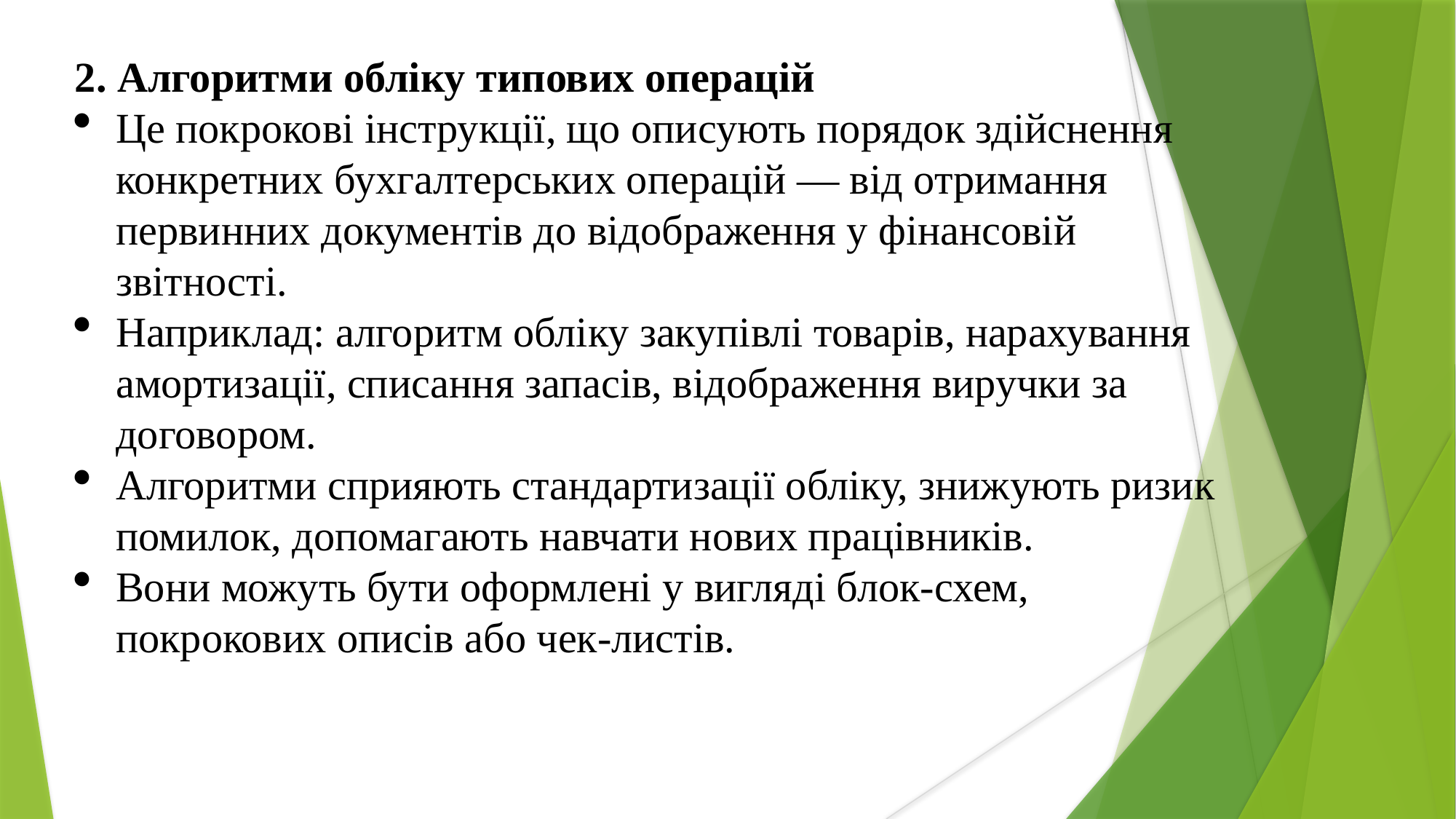

2. Алгоритми обліку типових операцій
Це покрокові інструкції, що описують порядок здійснення конкретних бухгалтерських операцій — від отримання первинних документів до відображення у фінансовій звітності.
Наприклад: алгоритм обліку закупівлі товарів, нарахування амортизації, списання запасів, відображення виручки за договором.
Алгоритми сприяють стандартизації обліку, знижують ризик помилок, допомагають навчати нових працівників.
Вони можуть бути оформлені у вигляді блок-схем, покрокових описів або чек-листів.